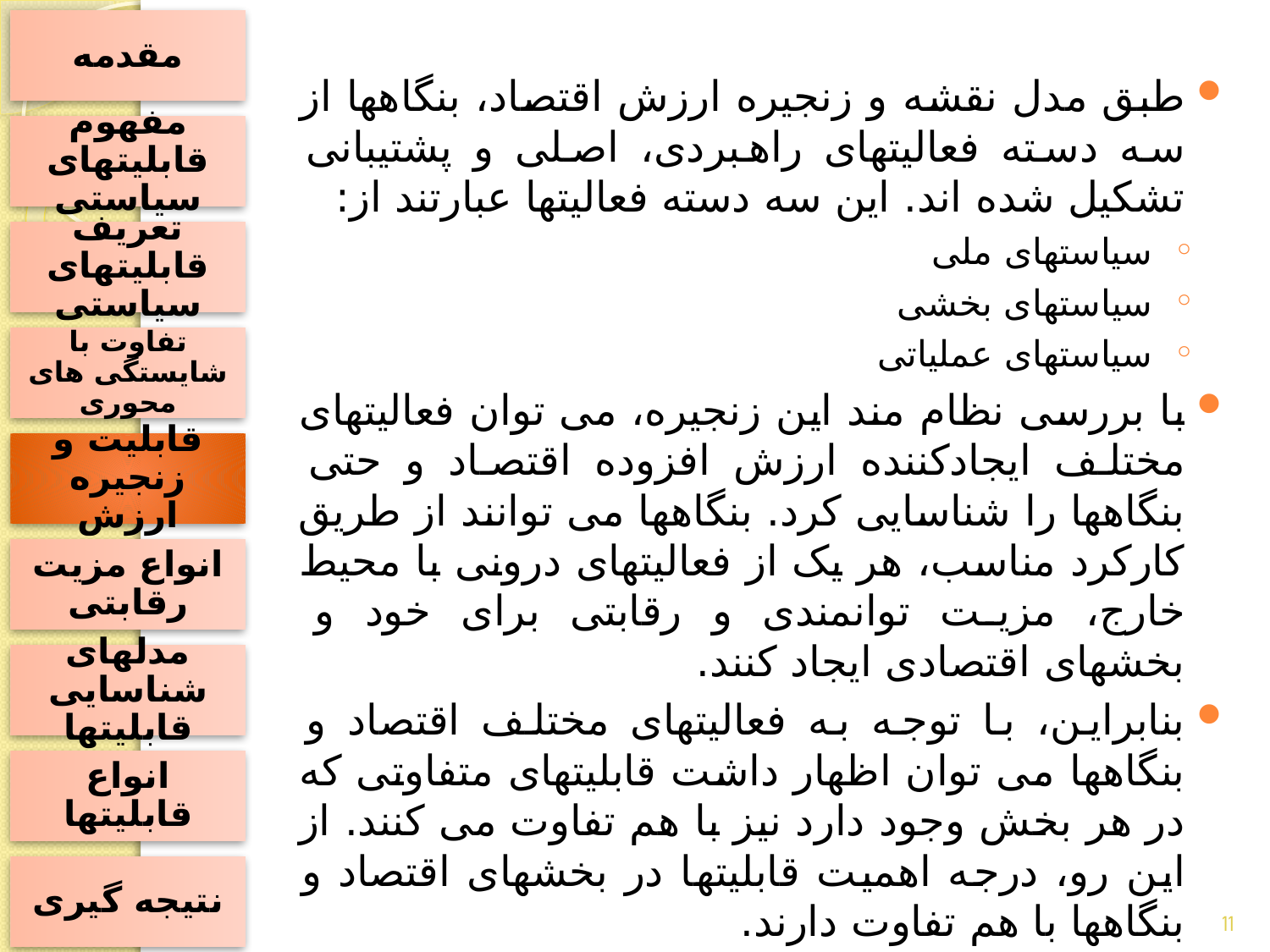

مقدمه
طبق مدل نقشه و زنجیره ارزش اقتصاد، بنگاهها از سه دسته فعالیتهای راهبردی، اصلی و پشتیبانی تشکیل شده اند. این سه دسته فعالیتها عبارتند از:
سیاستهای ملی
سیاستهای بخشی
سیاستهای عملیاتی
با بررسی نظام مند این زنجیره، می توان فعالیتهای مختلف ایجادکننده ارزش افزوده اقتصاد و حتی بنگاهها را شناسایی کرد. بنگاهها می توانند از طریق کارکرد مناسب، هر یک از فعالیتهای درونی با محیط خارج، مزیت توانمندی و رقابتی برای خود و بخشهای اقتصادی ایجاد کنند.
بنابراین، با توجه به فعالیتهای مختلف اقتصاد و بنگاهها می توان اظهار داشت قابلیتهای متفاوتی که در هر بخش وجود دارد نیز با هم تفاوت می کنند. از این رو، درجه اهمیت قابلیتها در بخشهای اقتصاد و بنگاهها با هم تفاوت دارند.

مفهوم قابلیتهای سیاستی

تعریف قابلیتهای سیاستی

تفاوت با شایستگی های محوری

قابلیت و زنجیره ارزش

انواع مزیت رقابتی

مدلهای شناسایی قابلیتها

انواع قابلیتها

نتیجه گیری
11